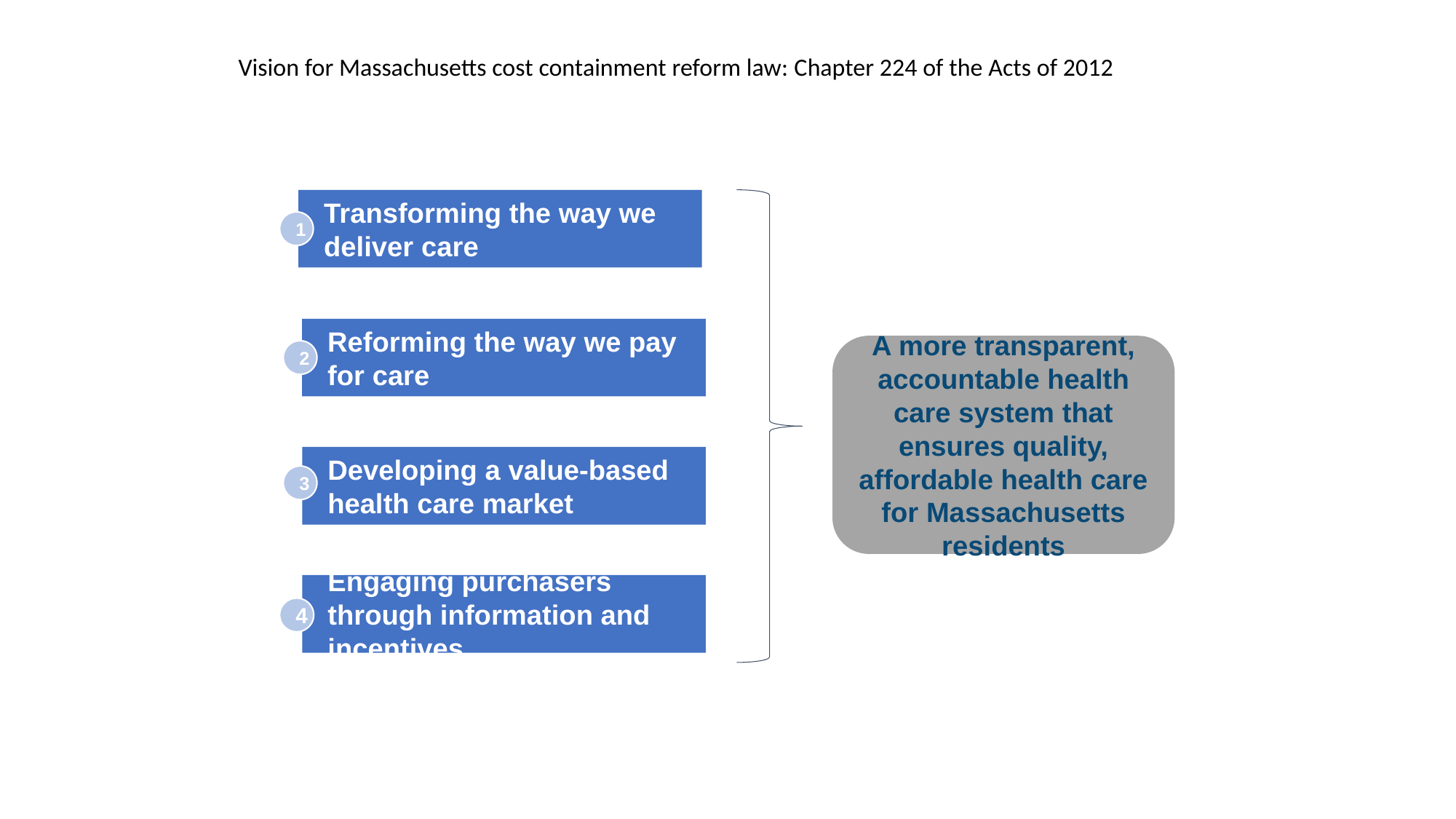

# Vision for Massachusetts cost containment reform law: Chapter 224 of the Acts of 2012

Transforming the way we deliver care
1
Reforming the way we pay for care
A more transparent, accountable health care system that ensures quality, affordable health care for Massachusetts residents
2
Developing a value-based health care market
3
Engaging purchasers through information and incentives
4